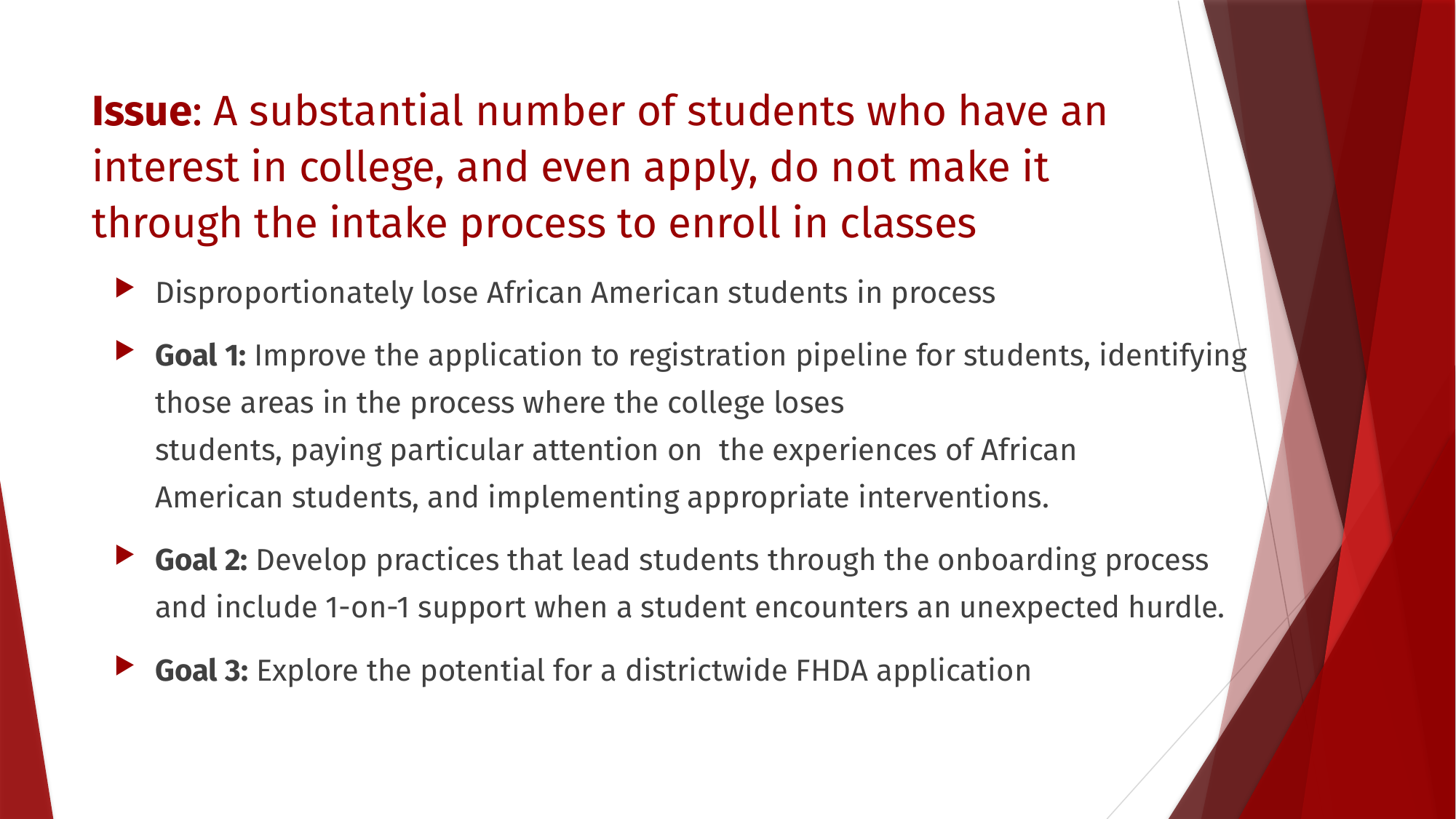

# Issue: A substantial number of students who have an interest in college, and even apply, do not make it through the intake process to enroll in classes
Disproportionately lose African American students in process
Goal 1: Improve the application to registration pipeline for students, identifying those areas in the process where the college loses students, paying particular attention on  the experiences of African American students, and implementing appropriate interventions.
Goal 2: Develop practices that lead students through the onboarding process and include 1-on-1 support when a student encounters an unexpected hurdle.
Goal 3: Explore the potential for a districtwide FHDA application